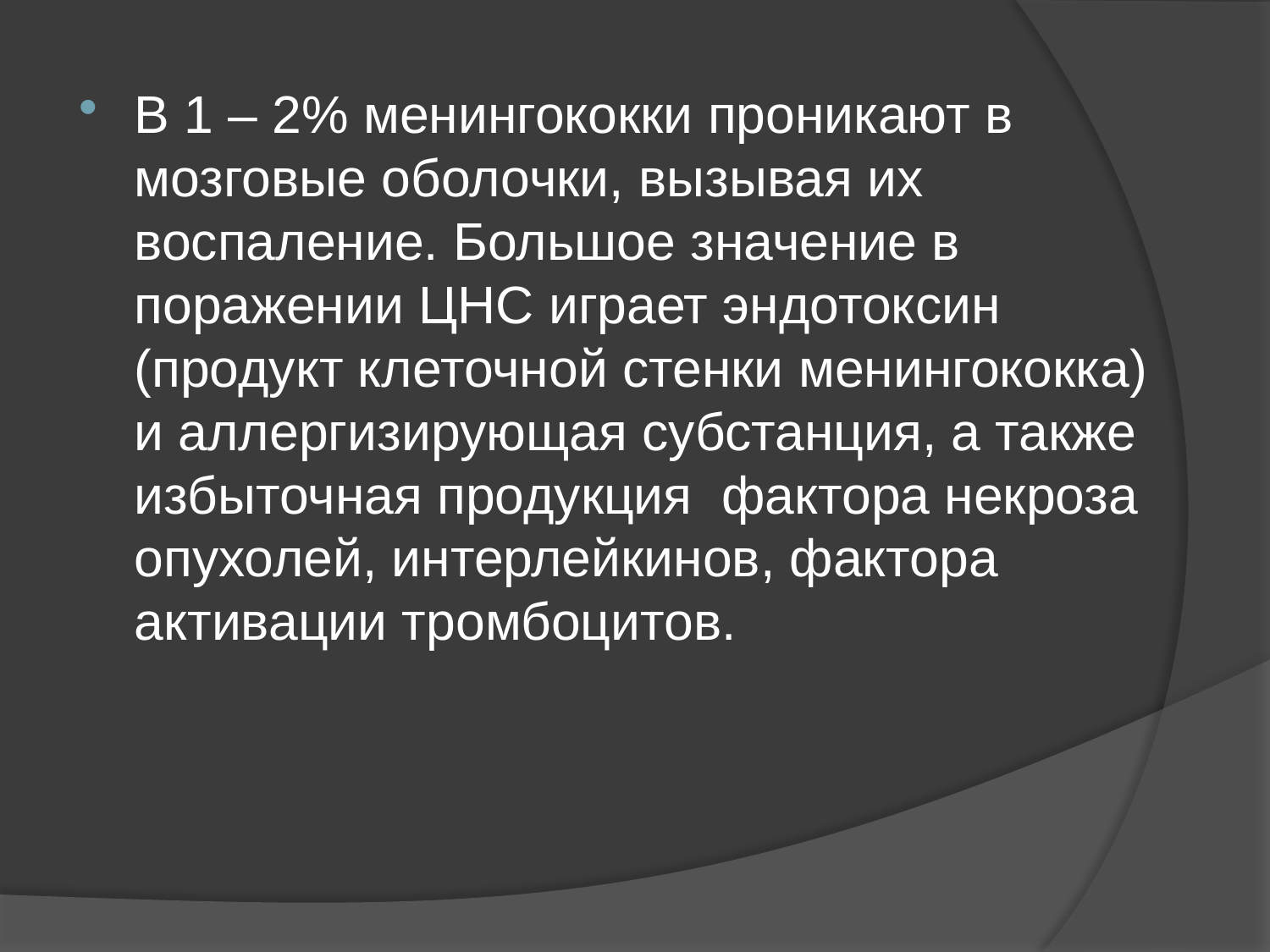

В 1 – 2% менингококки проникают в мозговые оболочки, вызывая их воспаление. Большое значение в поражении ЦНС играет эндотоксин (продукт клеточной стенки менингококка) и аллергизирующая субстанция, а также избыточная продукция  фактора некроза опухолей, интерлейкинов, фактора активации тромбоцитов.